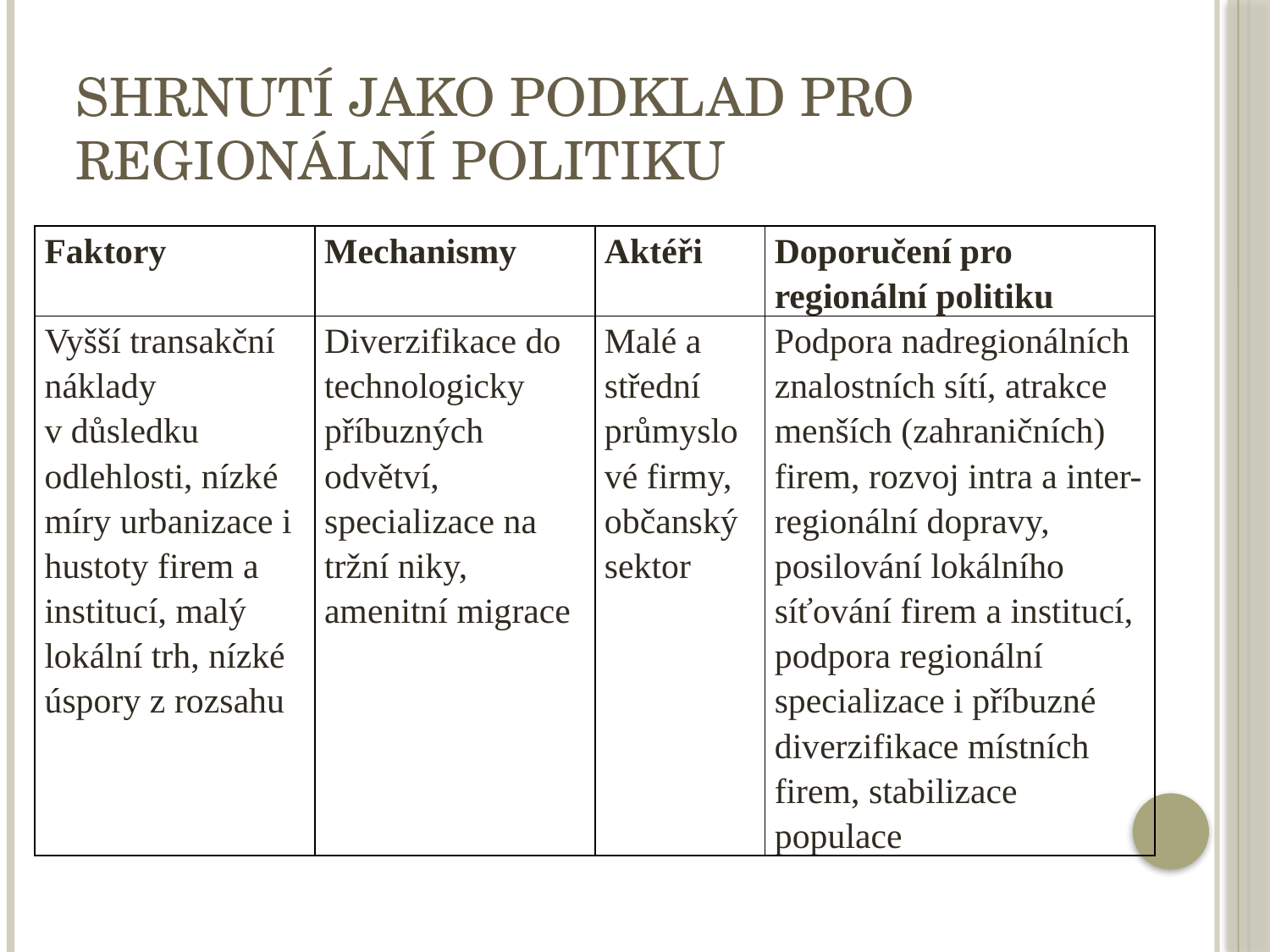

# Shrnutí jako podklad pro regionální politiku
| Faktory | Mechanismy | Aktéři | Doporučení pro regionální politiku |
| --- | --- | --- | --- |
| Vyšší transakční náklady v důsledku odlehlosti, nízké míry urbanizace i hustoty firem a institucí, malý lokální trh, nízké úspory z rozsahu | Diverzifikace do technologicky příbuzných odvětví, specializace na tržní niky, amenitní migrace | Malé a střední průmyslové firmy, občanský sektor | Podpora nadregionálních znalostních sítí, atrakce menších (zahraničních) firem, rozvoj intra a inter-regionální dopravy, posilování lokálního síťování firem a institucí, podpora regionální specializace i příbuzné diverzifikace místních firem, stabilizace populace |